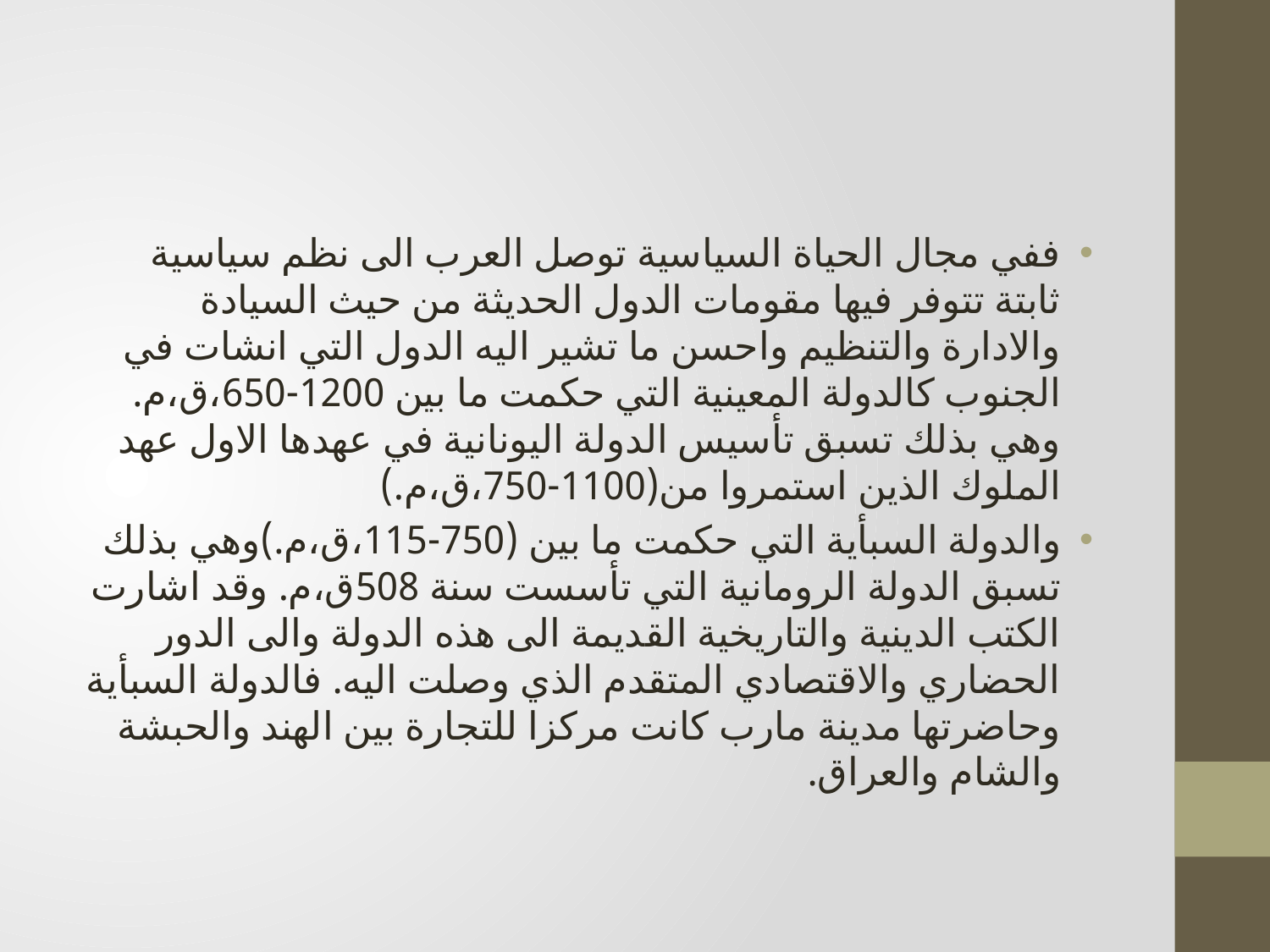

ففي مجال الحياة السياسية توصل العرب الى نظم سياسية ثابتة تتوفر فيها مقومات الدول الحديثة من حيث السيادة والادارة والتنظيم واحسن ما تشير اليه الدول التي انشات في الجنوب كالدولة المعينية التي حكمت ما بين 1200-650،ق،م. وهي بذلك تسبق تأسيس الدولة اليونانية في عهدها الاول عهد الملوك الذين استمروا من(1100-750،ق،م.)
والدولة السبأية التي حكمت ما بين (750-115،ق،م.)وهي بذلك تسبق الدولة الرومانية التي تأسست سنة 508ق،م. وقد اشارت الكتب الدينية والتاريخية القديمة الى هذه الدولة والى الدور الحضاري والاقتصادي المتقدم الذي وصلت اليه. فالدولة السبأية وحاضرتها مدينة مارب كانت مركزا للتجارة بين الهند والحبشة والشام والعراق.